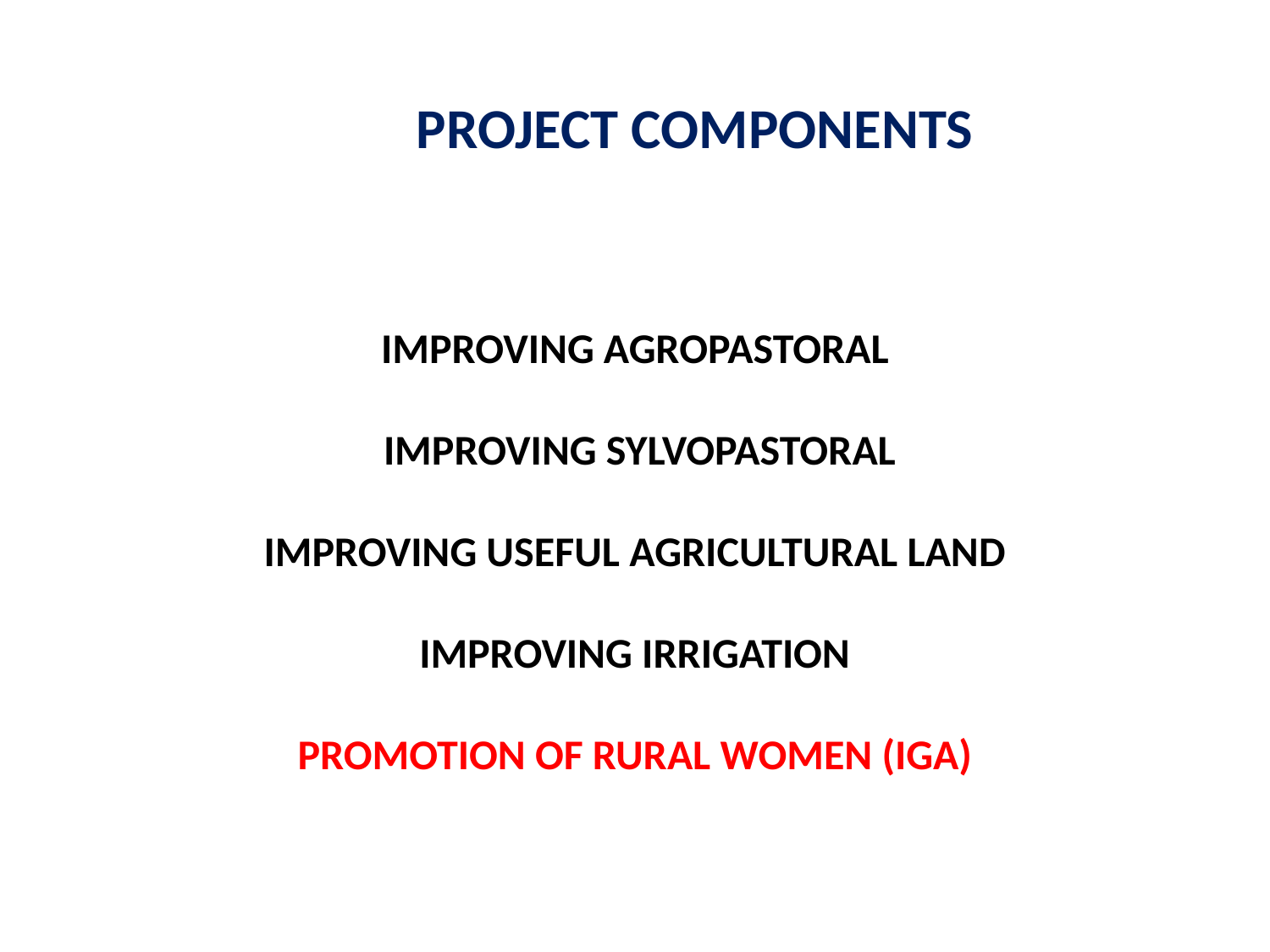

PROJECT COMPONENTS

IMPROVING AGROPASTORAL

 IMPROVING SYLVOPASTORAL

IMPROVING USEFUL AGRICULTURAL LAND

IMPROVING IRRIGATION

PROMOTION OF RURAL WOMEN (IGA)